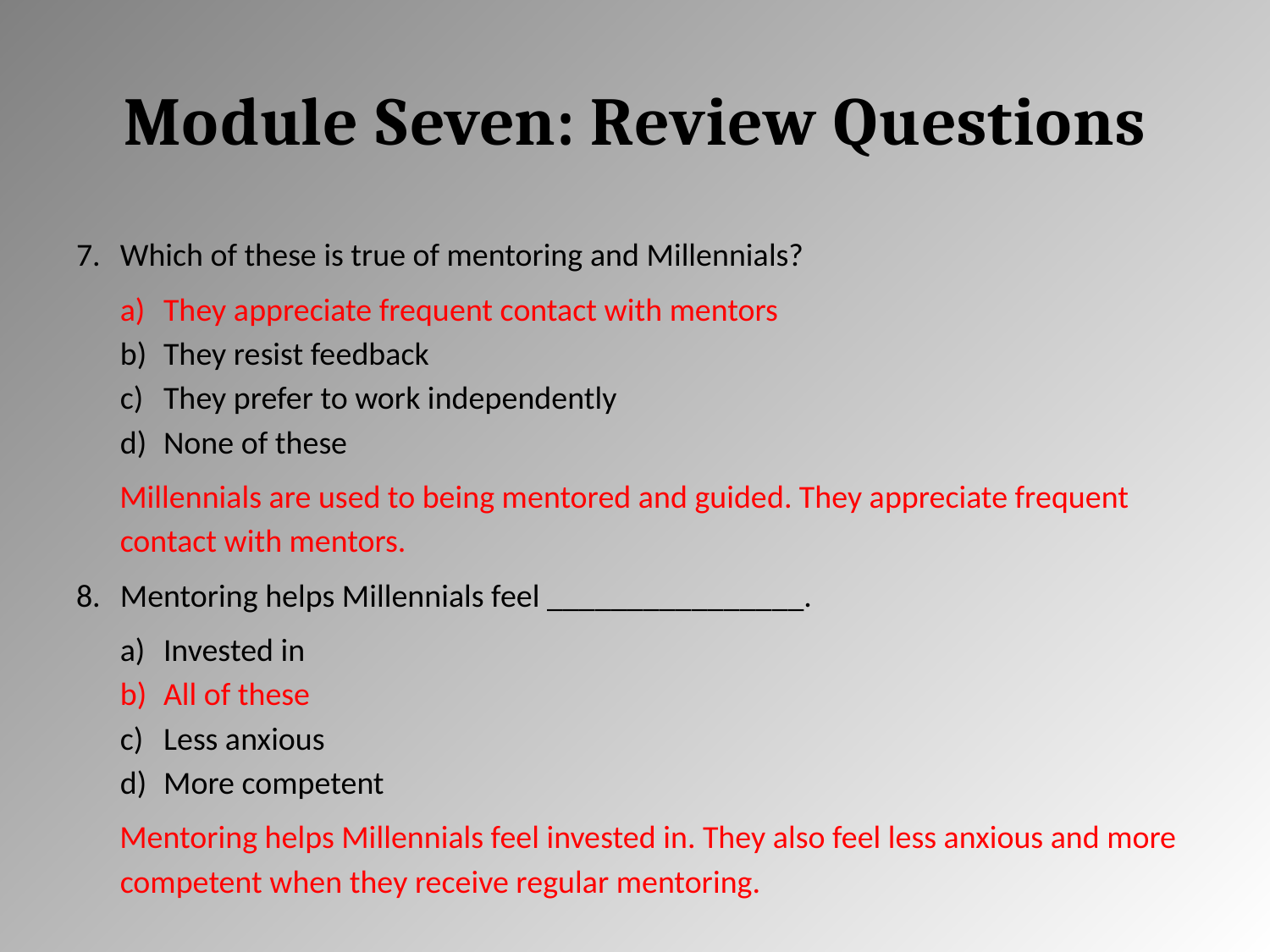

# Module Seven: Review Questions
Which of these is true of mentoring and Millennials?
They appreciate frequent contact with mentors
They resist feedback
They prefer to work independently
None of these
Millennials are used to being mentored and guided. They appreciate frequent contact with mentors.
Mentoring helps Millennials feel ________________.
Invested in
All of these
Less anxious
More competent
Mentoring helps Millennials feel invested in. They also feel less anxious and more competent when they receive regular mentoring.